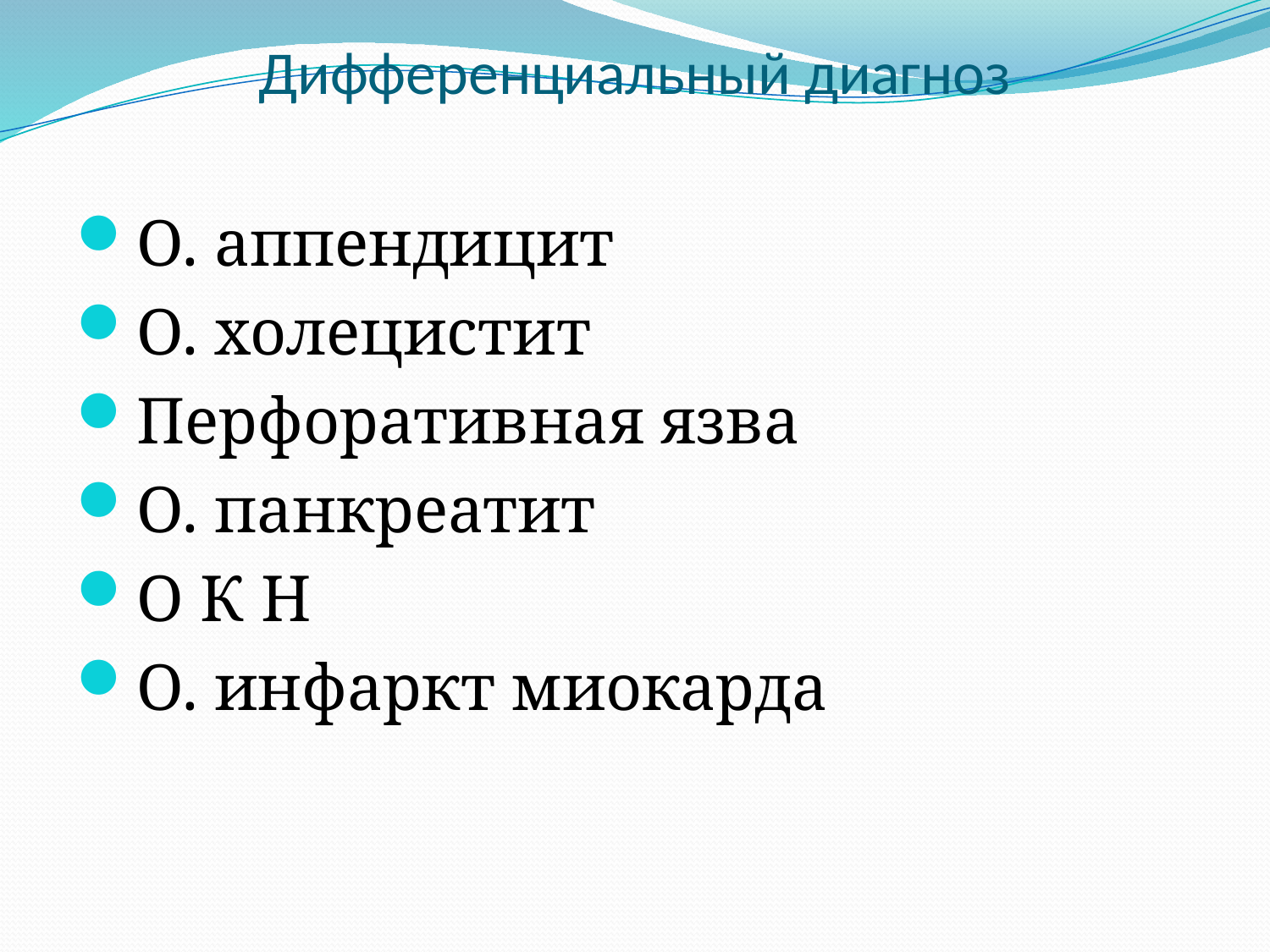

# Дифференциальный диагноз
О. аппендицит
О. холецистит
Перфоративная язва
О. панкреатит
О К Н
О. инфаркт миокарда